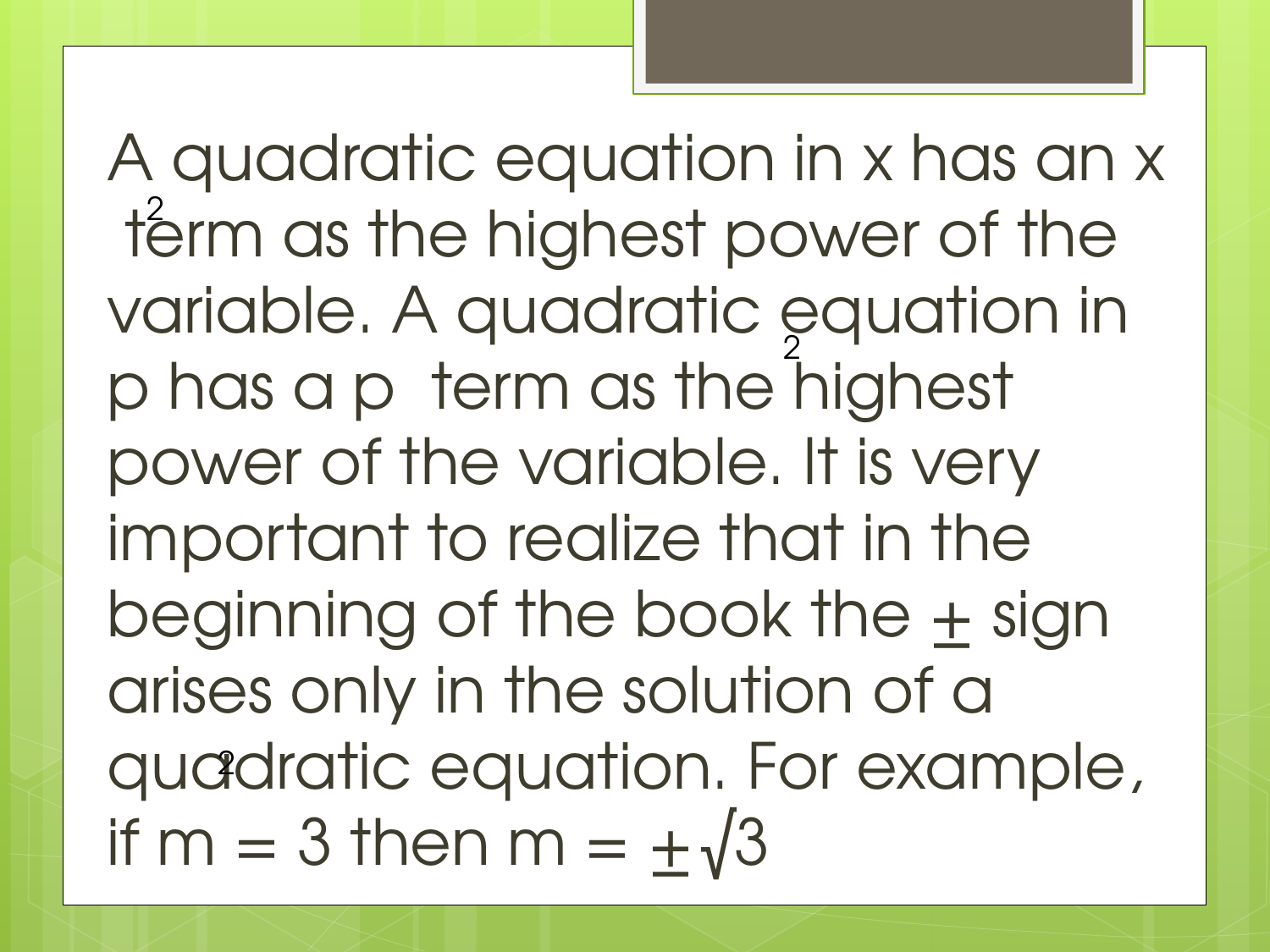

A quadratic equation in x has an x  term as the highest power of the variable. A quadratic equation in p has a p  term as the highest power of the variable. It is very important to realize that in the beginning of the book the ± sign arises only in the solution of a quadratic equation. For example, if m = 3 then m = ±√3
2
2
2